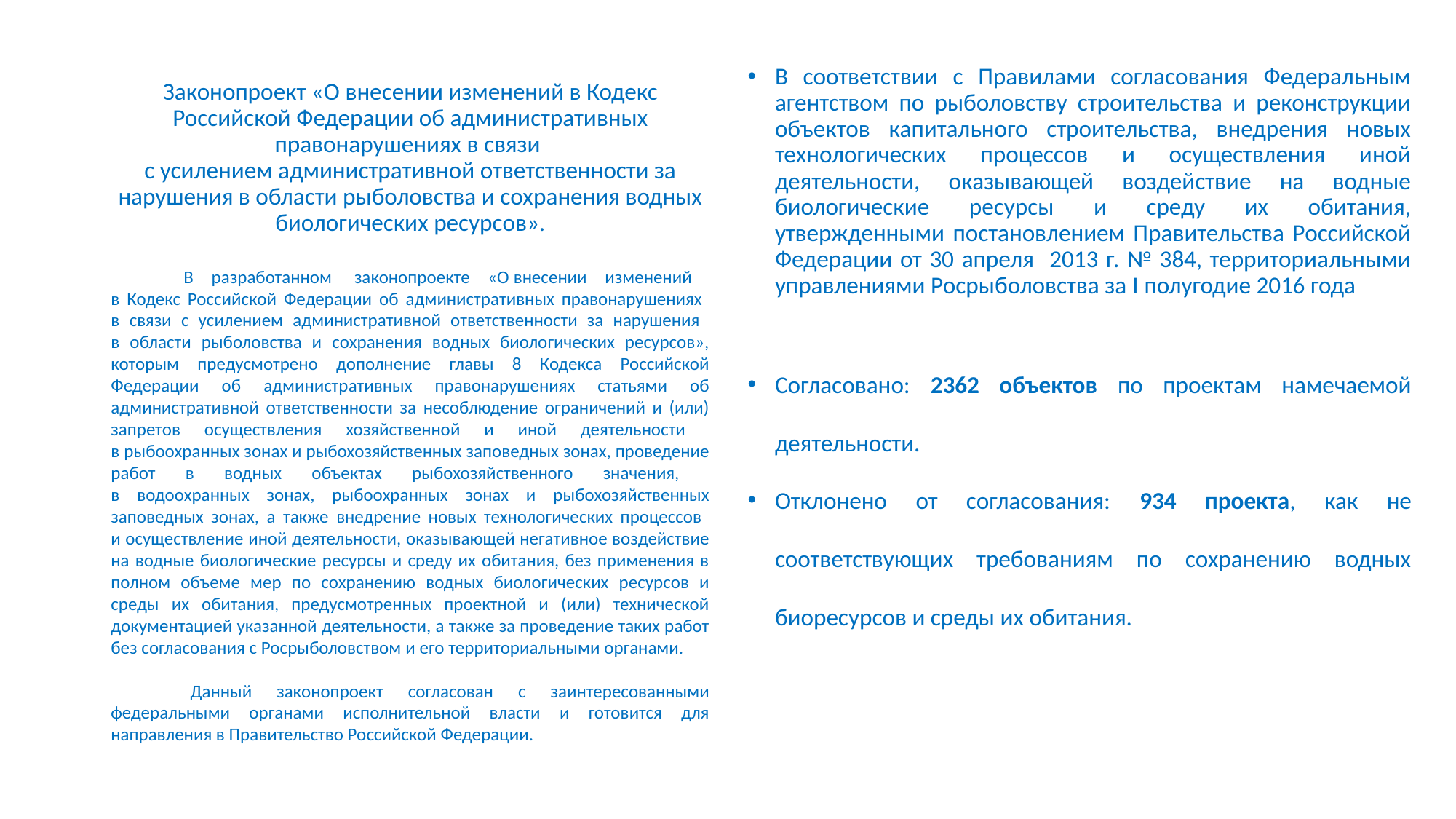

Законопроект «О внесении изменений в Кодекс Российской Федерации об административных правонарушениях в связи
с усилением административной ответственности за нарушения в области рыболовства и сохранения водных биологических ресурсов».

 В разработанном  законопроекте «О внесении изменений
в Кодекс Российской Федерации об административных правонарушениях
в связи с усилением административной ответственности за нарушения
в области рыболовства и сохранения водных биологических ресурсов», которым предусмотрено дополнение главы 8 Кодекса Российской Федерации об административных правонарушениях статьями об административной ответственности за несоблюдение ограничений и (или) запретов осуществления хозяйственной и иной деятельности
в рыбоохранных зонах и рыбохозяйственных заповедных зонах, проведение работ в водных объектах рыбохозяйственного значения,
в водоохранных зонах, рыбоохранных зонах и рыбохозяйственных заповедных зонах, а также внедрение новых технологических процессов
и осуществление иной деятельности, оказывающей негативное воздействие на водные биологические ресурсы и среду их обитания, без применения в полном объеме мер по сохранению водных биологических ресурсов и среды их обитания, предусмотренных проектной и (или) технической документацией указанной деятельности, а также за проведение таких работ без согласования с Росрыболовством и его территориальными органами.
 Данный законопроект согласован с заинтересованными федеральными органами исполнительной власти и готовится для направления в Правительство Российской Федерации.
В соответствии с Правилами согласования Федеральным агентством по рыболовству строительства и реконструкции объектов капитального строительства, внедрения новых технологических процессов и осуществления иной деятельности, оказывающей воздействие на водные биологические ресурсы и среду их обитания, утвержденными постановлением Правительства Российской Федерации от 30 апреля  2013 г. № 384, территориальными управлениями Росрыболовства за I полугодие 2016 года

Согласовано: 2362 объектов по проектам намечаемой деятельности.
Отклонено от согласования: 934 проекта, как не соответствующих требованиям по сохранению водных биоресурсов и среды их обитания.